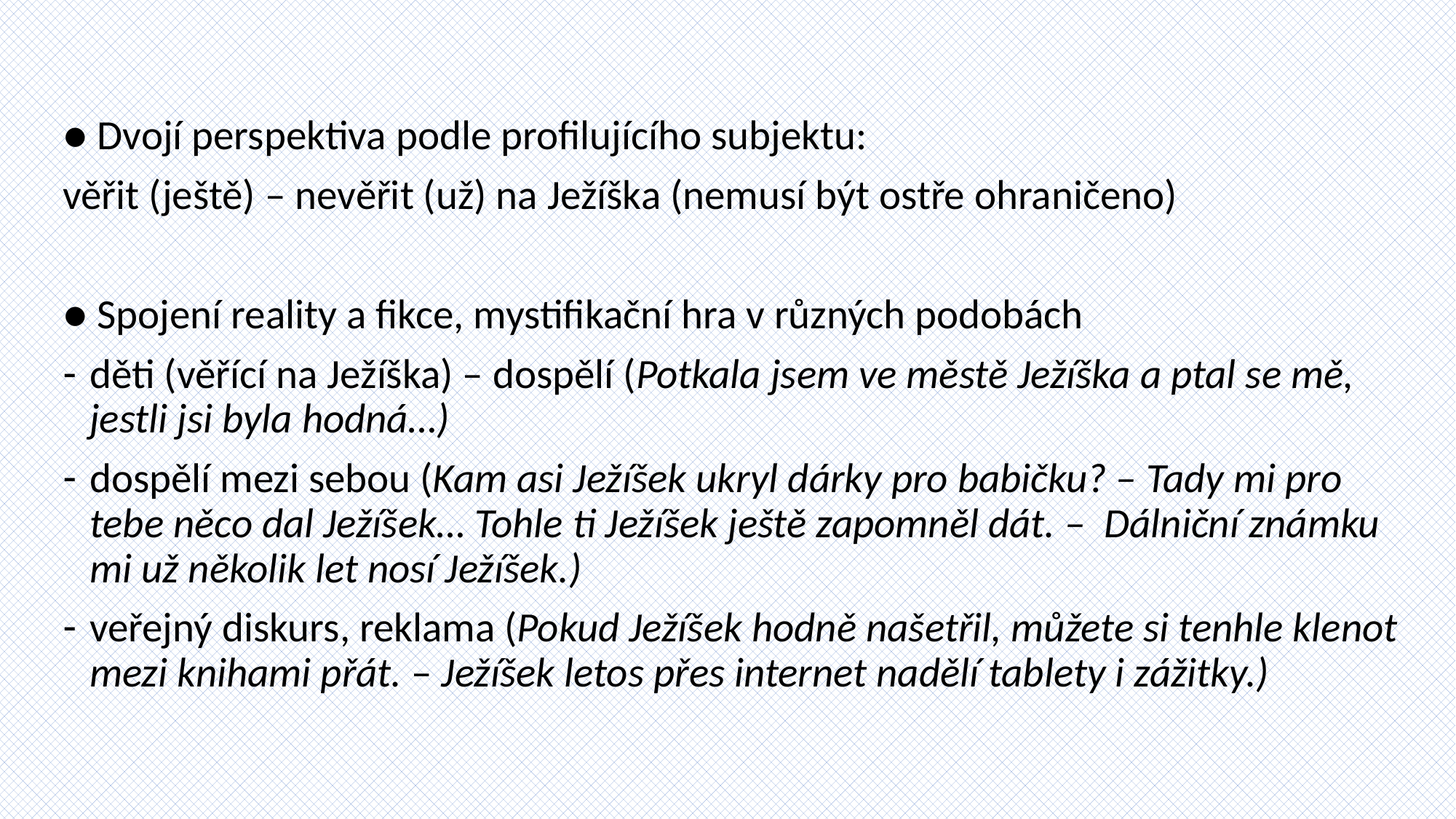

● Dvojí perspektiva podle profilujícího subjektu:
věřit (ještě) – nevěřit (už) na Ježíška (nemusí být ostře ohraničeno)

● Spojení reality a fikce, mystifikační hra v různých podobách
děti (věřící na Ježíška) – dospělí (Potkala jsem ve městě Ježíška a ptal se mě, jestli jsi byla hodná…)
dospělí mezi sebou (Kam asi Ježíšek ukryl dárky pro babičku? – Tady mi pro tebe něco dal Ježíšek… Tohle ti Ježíšek ještě zapomněl dát. –  Dálniční známku mi už několik let nosí Ježíšek.)
veřejný diskurs, reklama (Pokud Ježíšek hodně našetřil, můžete si tenhle klenot mezi knihami přát. – Ježíšek letos přes internet nadělí tablety i zážitky.)